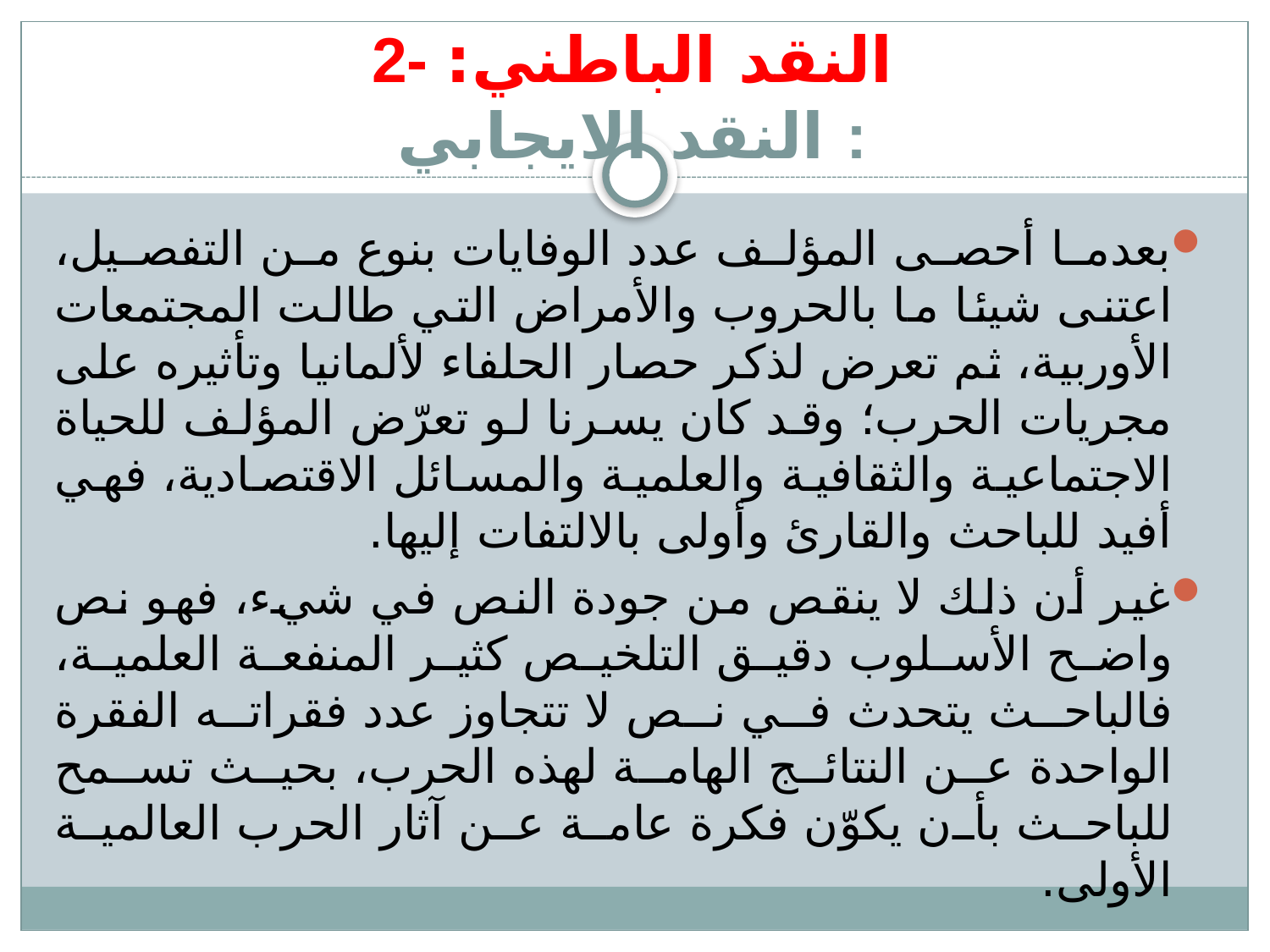

# 2- النقد الباطني: النقد الايجابي:
بعدما أحصى المؤلف عدد الوفايات بنوع من التفصيل، اعتنى شيئا ما بالحروب والأمراض التي طالت المجتمعات الأوربية، ثم تعرض لذكر حصار الحلفاء لألمانيا وتأثيره على مجريات الحرب؛ وقد كان يسرنا لو تعرّض المؤلف للحياة الاجتماعية والثقافية والعلمية والمسائل الاقتصادية، فهي أفيد للباحث والقارئ وأولى بالالتفات إليها.
غير أن ذلك لا ينقص من جودة النص في شيء، فهو نص واضح الأسلوب دقيق التلخيص كثير المنفعة العلمية، فالباحث يتحدث في نص لا تتجاوز عدد فقراته الفقرة الواحدة عن النتائج الهامة لهذه الحرب، بحيث تسمح للباحث بأن يكوّن فكرة عامة عن آثار الحرب العالمية الأولى.